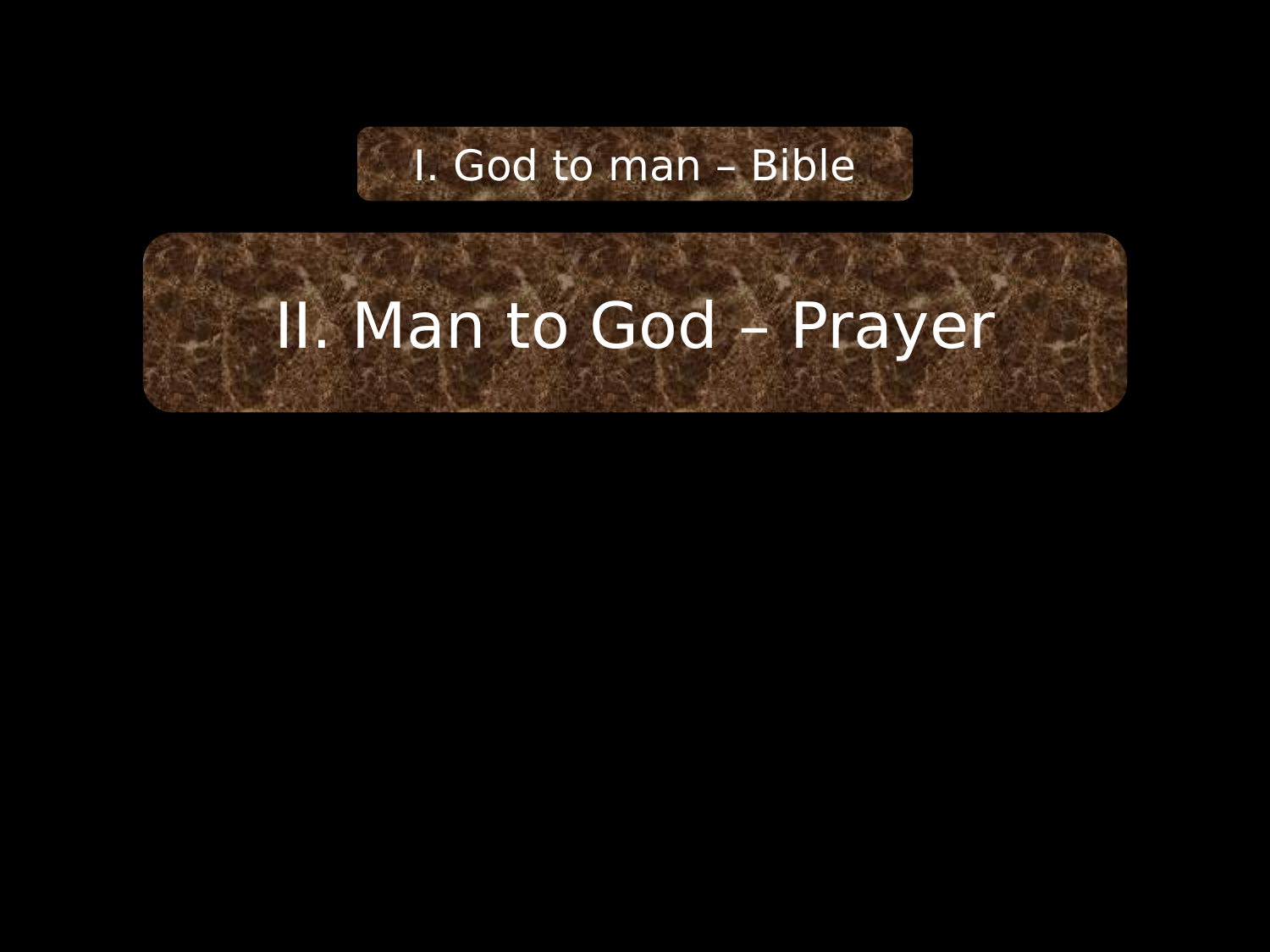

I. God to man – Bible

II. Man to God – Prayer